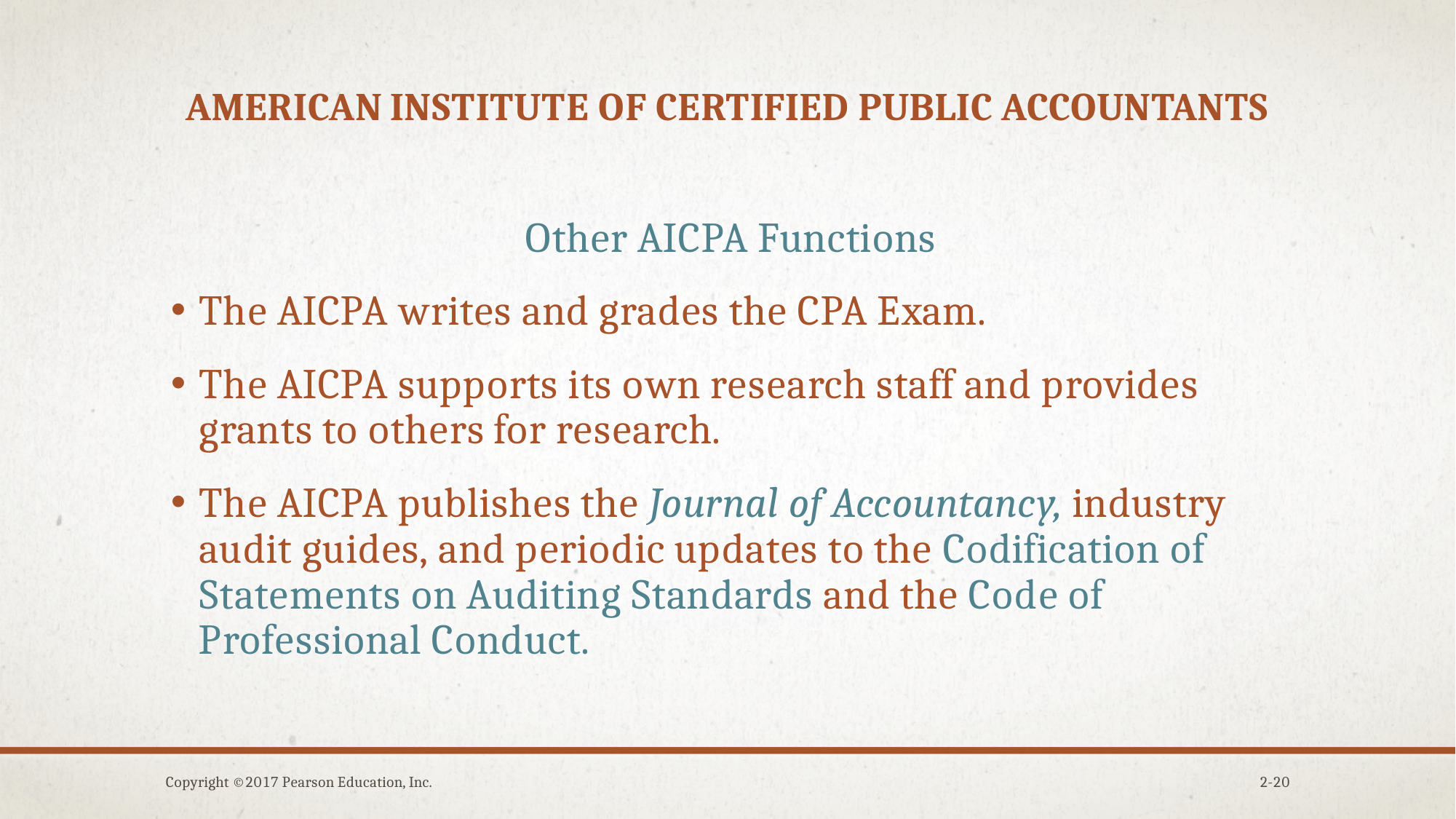

# American institute of certified public accountants
Other AICPA Functions
The AICPA writes and grades the CPA Exam.
The AICPA supports its own research staff and provides grants to others for research.
The AICPA publishes the Journal of Accountancy, industry audit guides, and periodic updates to the Codification of Statements on Auditing Standards and the Code of Professional Conduct.

Copyright ©2017 Pearson Education, Inc.
2-20